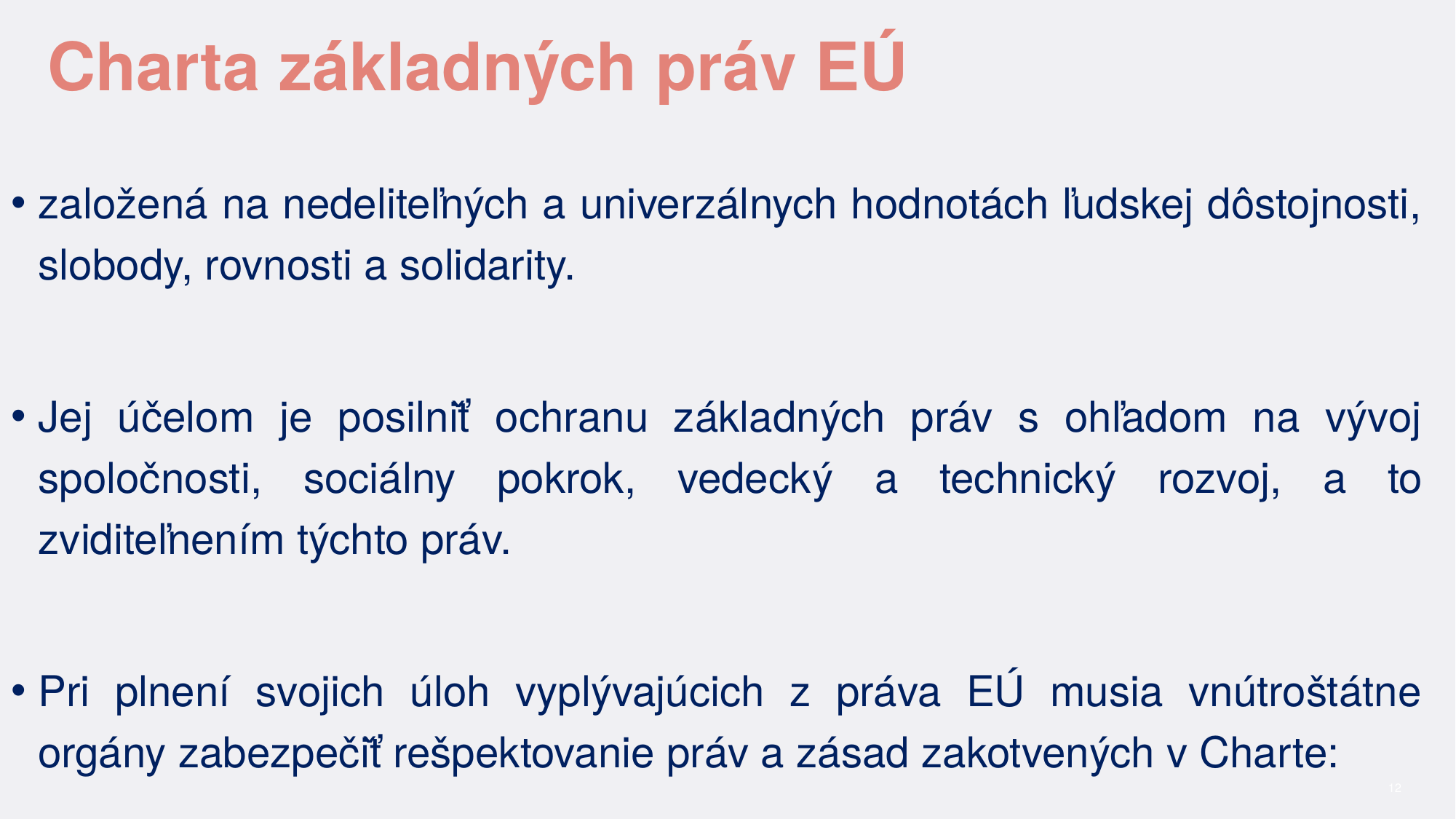

# Charta základných práv EÚ
založená na nedeliteľných a univerzálnych hodnotách ľudskej dôstojnosti, slobody, rovnosti a solidarity.

Jej účelom je posilniť̌ ochranu základných práv s ohľadom na vývoj spoločnosti, sociálny pokrok, vedecký a technický rozvoj, a to zviditeľnením týchto práv.

Pri plnení svojich úloh vyplývajúcich z práva EÚ musia vnútroštátne orgány zabezpečiť̌ rešpektovanie práv a zásad zakotvených v Charte:
12